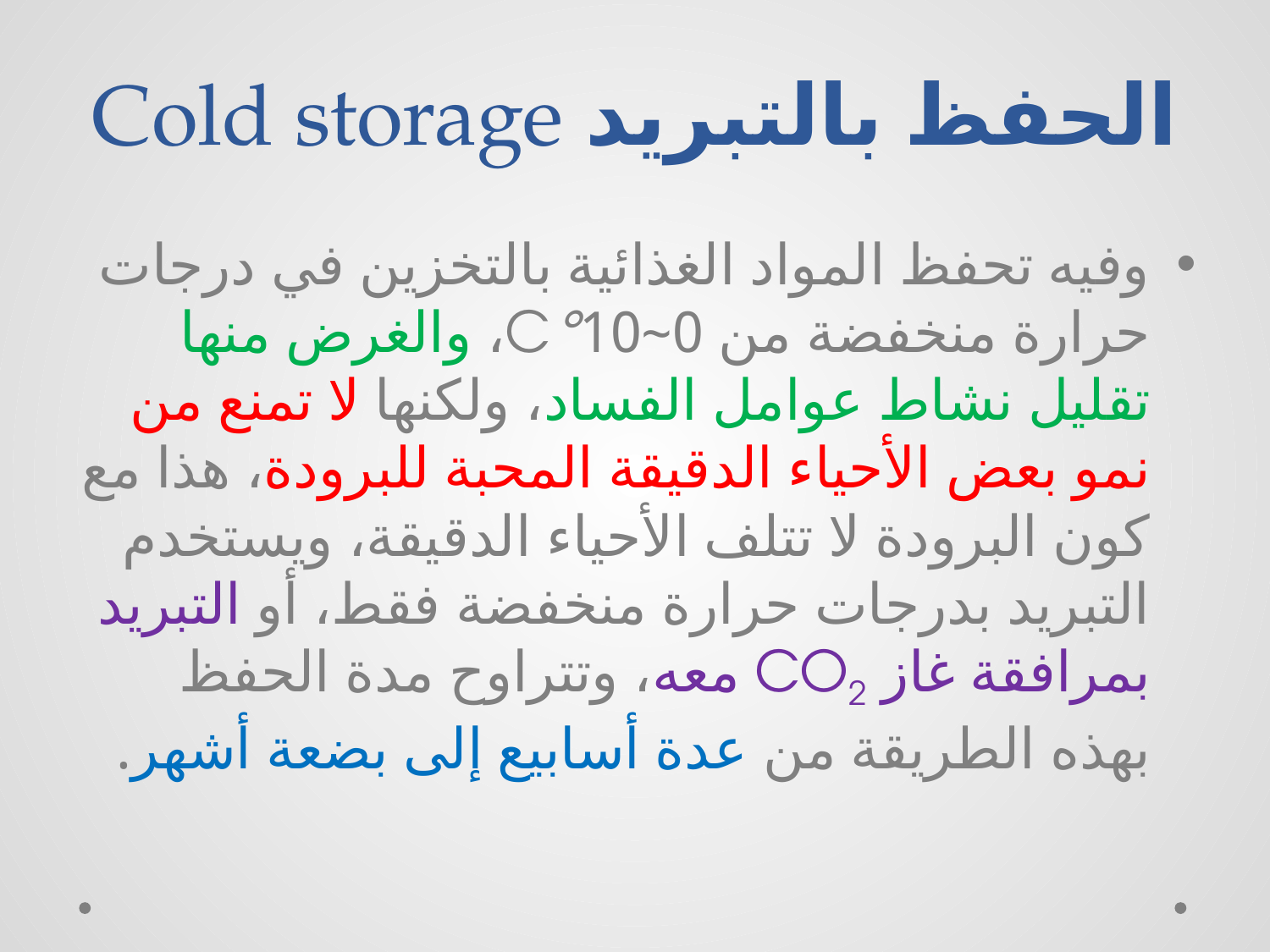

# الحفظ بالتبريد Cold storage
وفيه تحفظ المواد الغذائية بالتخزين في درجات حرارة منخفضة من 0~10°C، والغرض منها تقليل نشاط عوامل الفساد، ولكنها لا تمنع من نمو بعض الأحياء الدقيقة المحبة للبرودة، هذا مع كون البرودة لا تتلف الأحياء الدقيقة، ويستخدم التبريد بدرجات حرارة منخفضة فقط، أو التبريد بمرافقة غاز CO2 معه، وتتراوح مدة الحفظ بهذه الطريقة من عدة أسابيع إلى بضعة أشهر.